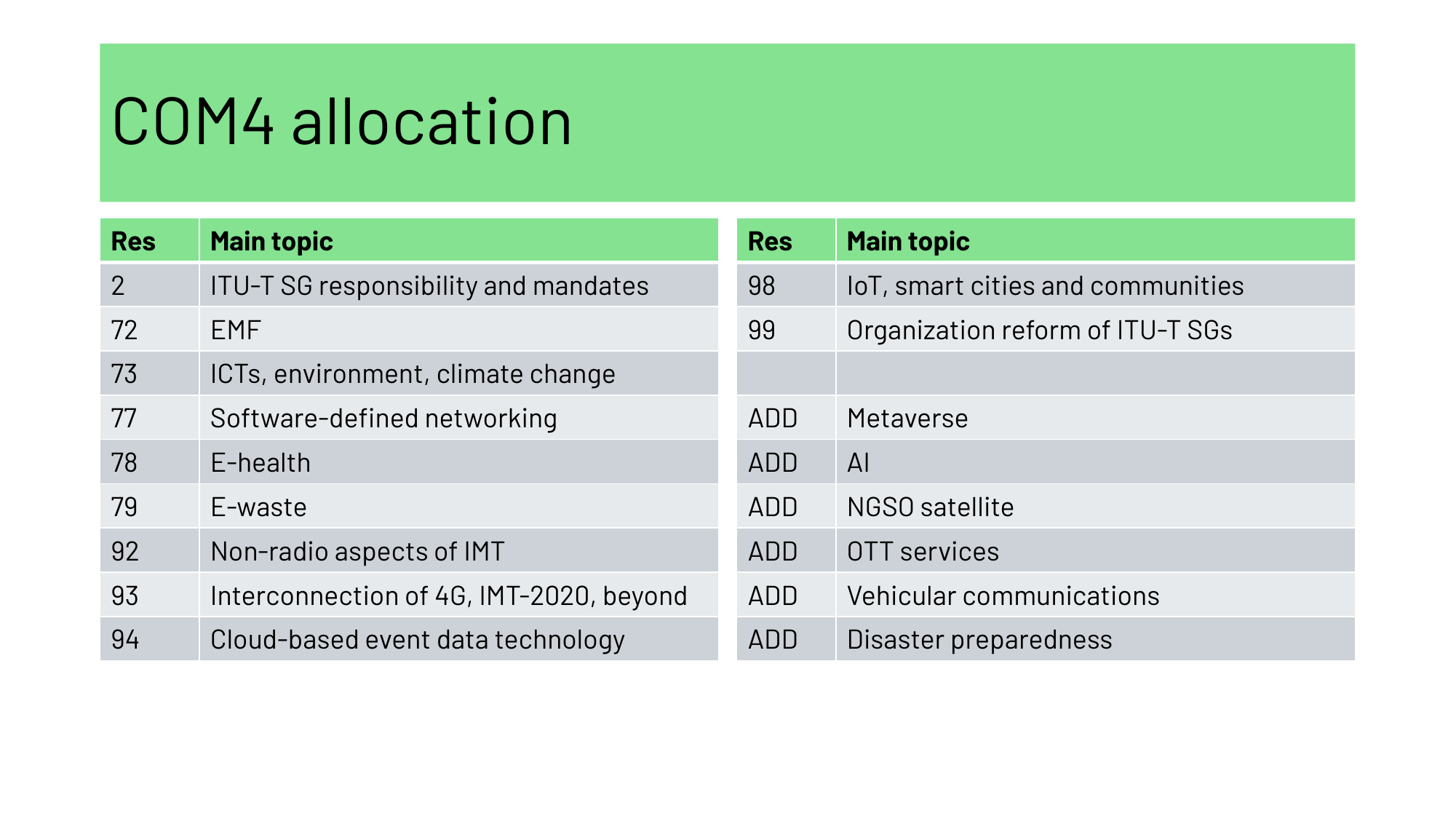

# COM4 allocation
| Res | Main topic |
| --- | --- |
| 2 | ITU-T SG responsibility and mandates |
| 72 | EMF |
| 73 | ICTs, environment, climate change |
| 77 | Software-defined networking |
| 78 | E-health |
| 79 | E-waste |
| 92 | Non-radio aspects of IMT |
| 93 | Interconnection of 4G, IMT-2020, beyond |
| 94 | Cloud-based event data technology |
| Res | Main topic |
| --- | --- |
| 98 | IoT, smart cities and communities |
| 99 | Organization reform of ITU-T SGs |
|  |  |
| ADD | Metaverse |
| ADD | AI |
| ADD | NGSO satellite |
| ADD | OTT services |
| ADD | Vehicular communications |
| ADD | Disaster preparedness |